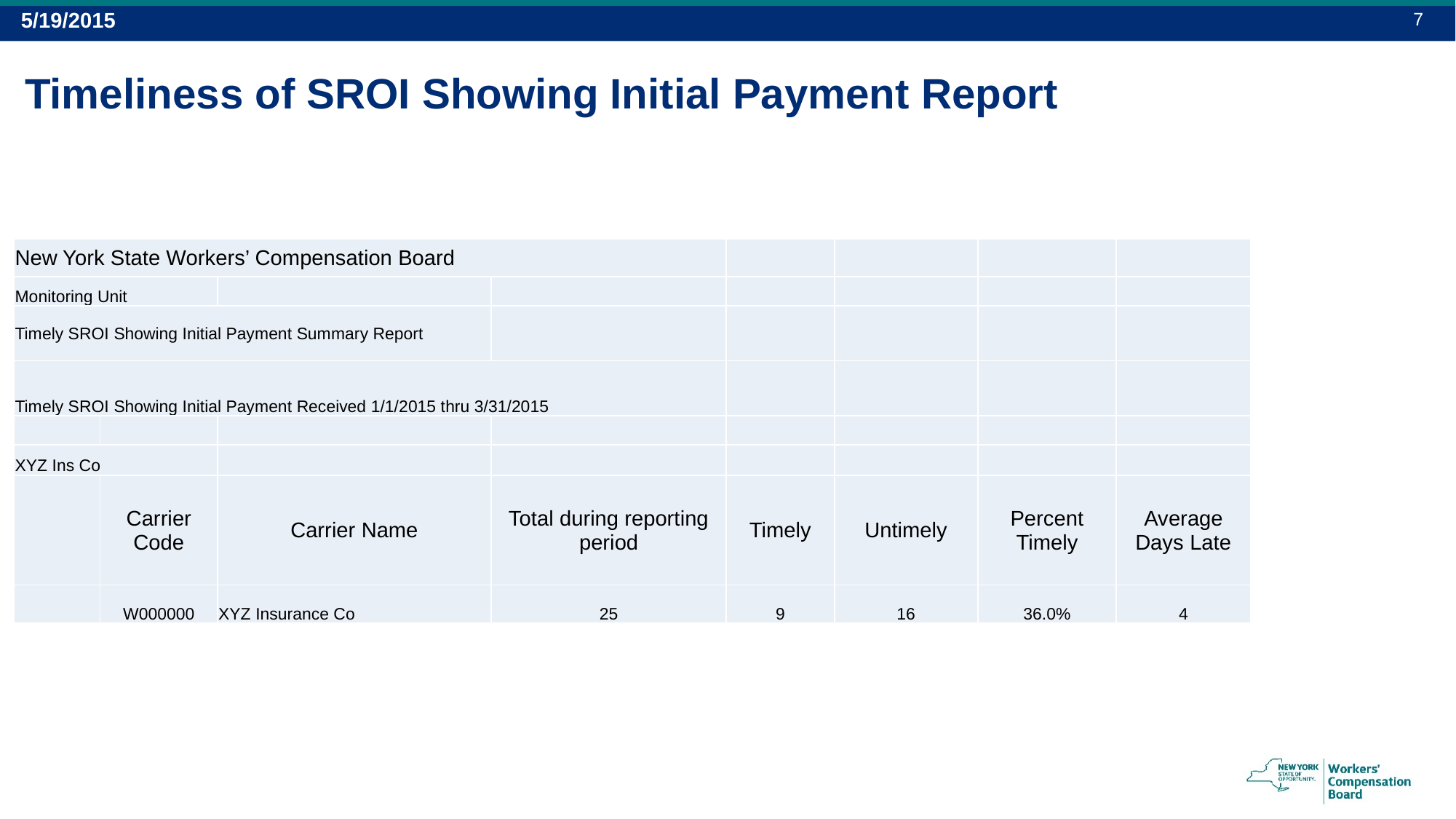

7
5/19/2015
# Timeliness of SROI Showing Initial Payment Report

| New York State Workers’ Compensation Board |  |  |  |  |  |  |  |
| --- | --- | --- | --- | --- | --- | --- | --- |
| Monitoring Unit |  |  |  |  |  |  |  |
| Timely SROI Showing Initial Payment Summary Report |  |  |  |  |  |  |  |
| Timely SROI Showing Initial Payment Received 1/1/2015 thru 3/31/2015 |  |  |  |  |  |  |  |
|  |  |  |  |  |  |  |  |
| XYZ Ins Co |  |  |  |  |  |  |  |
|  | Carrier Code | Carrier Name | Total during reporting period | Timely | Untimely | Percent Timely | Average Days Late |
|  | W000000 | XYZ Insurance Co | 25 | 9 | 16 | 36.0% | 4 |